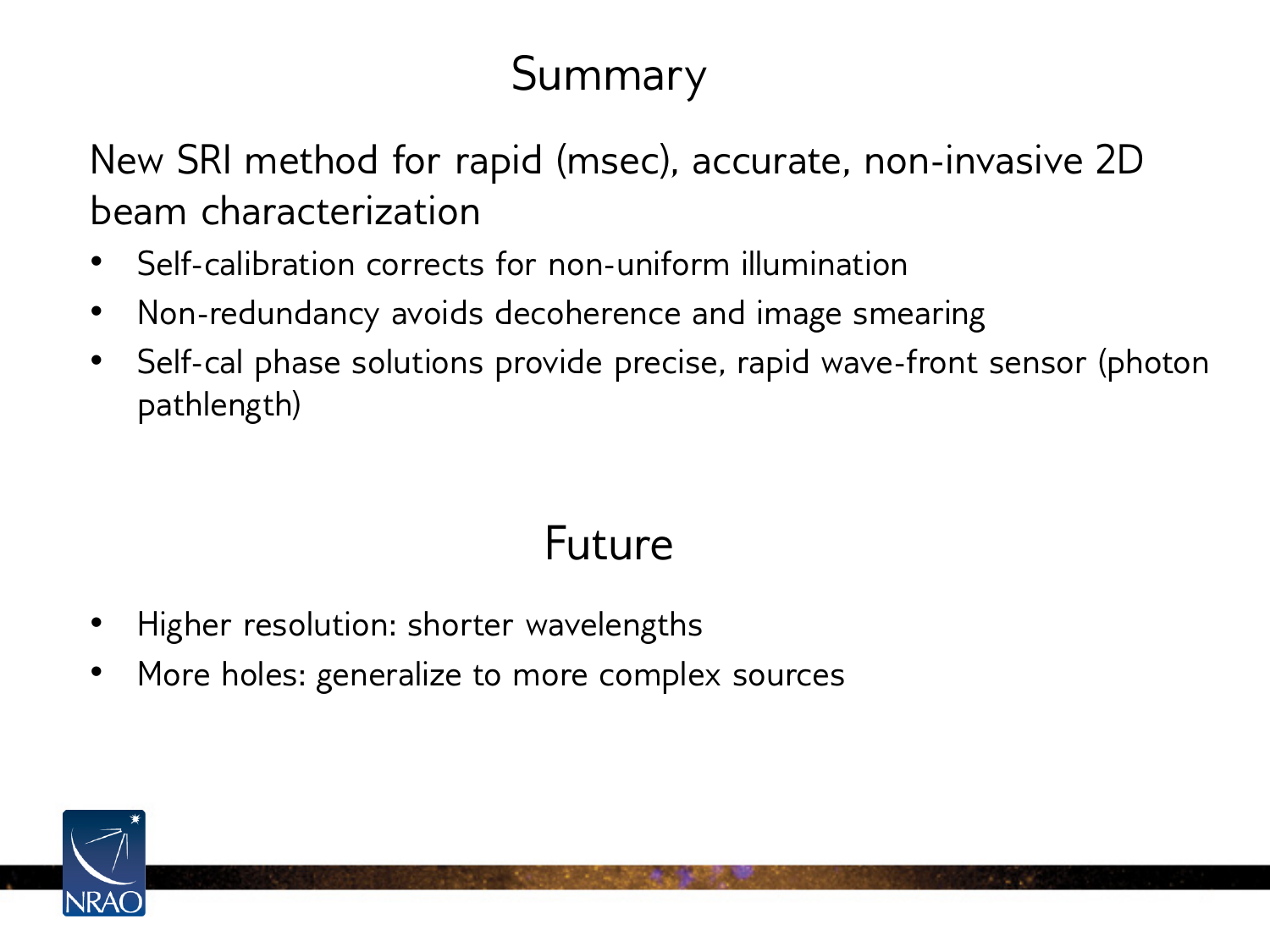

Summary
New SRI method for rapid (msec), accurate, non-invasive 2D beam characterization
Self-calibration corrects for non-uniform illumination
Non-redundancy avoids decoherence and image smearing
Self-cal phase solutions provide precise, rapid wave-front sensor (photon pathlength)
Future
Higher resolution: shorter wavelengths
More holes: generalize to more complex sources